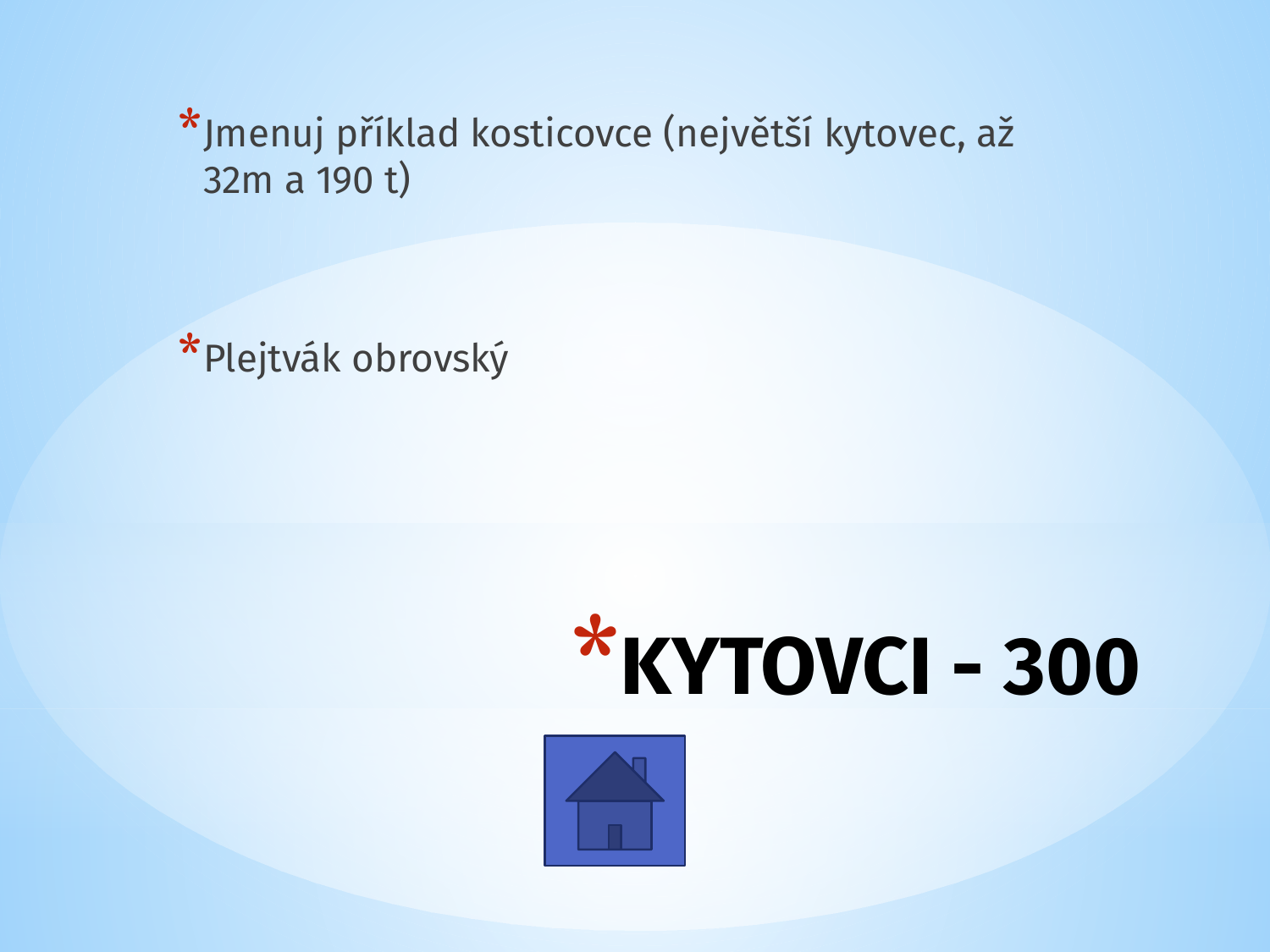

Jmenuj příklad kosticovce (největší kytovec, až 32m a 190 t)

Plejtvák obrovský
# KYTOVCI - 300